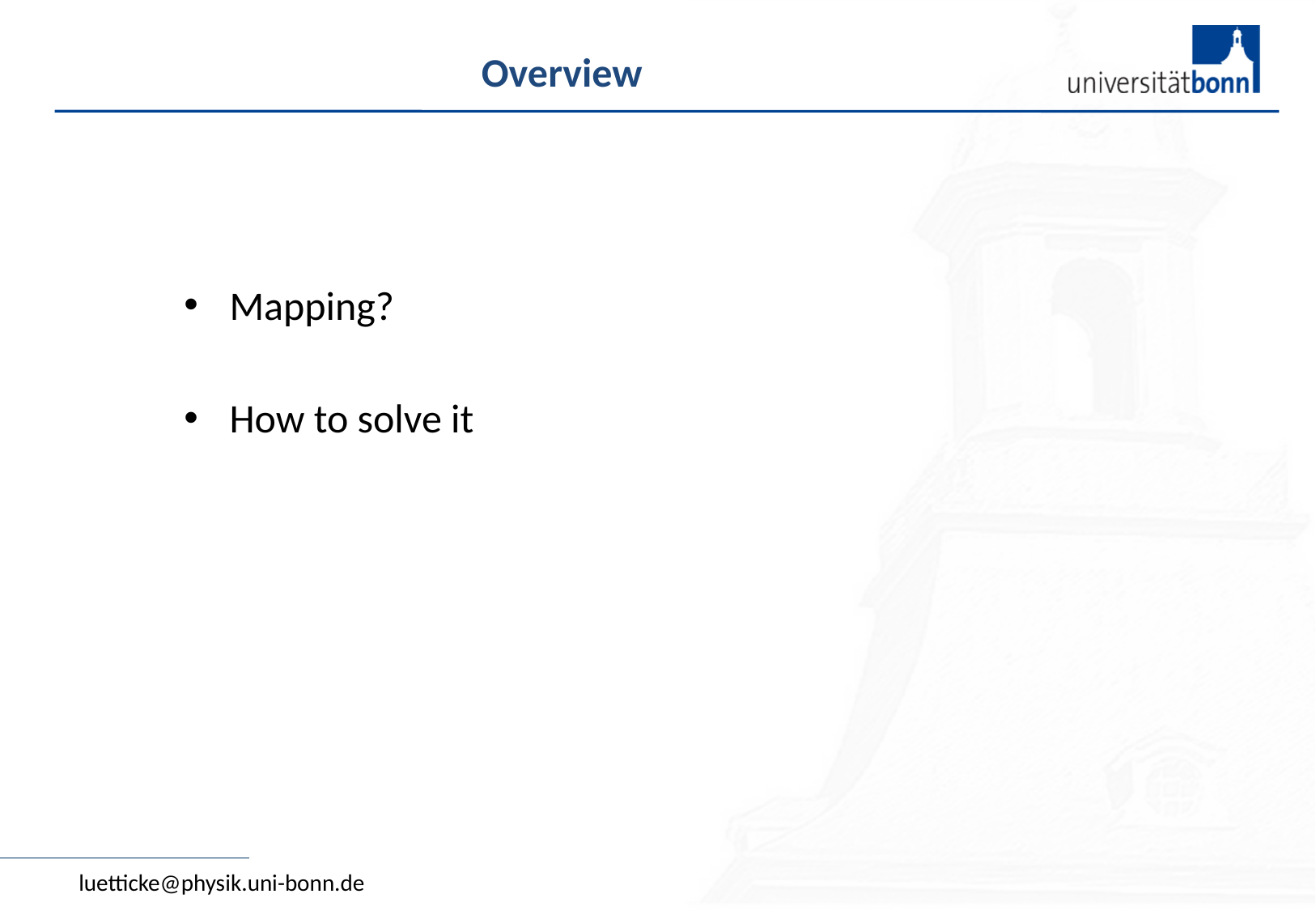

# Overview
Mapping?

How to solve it

luetticke@physik.uni-bonn.de